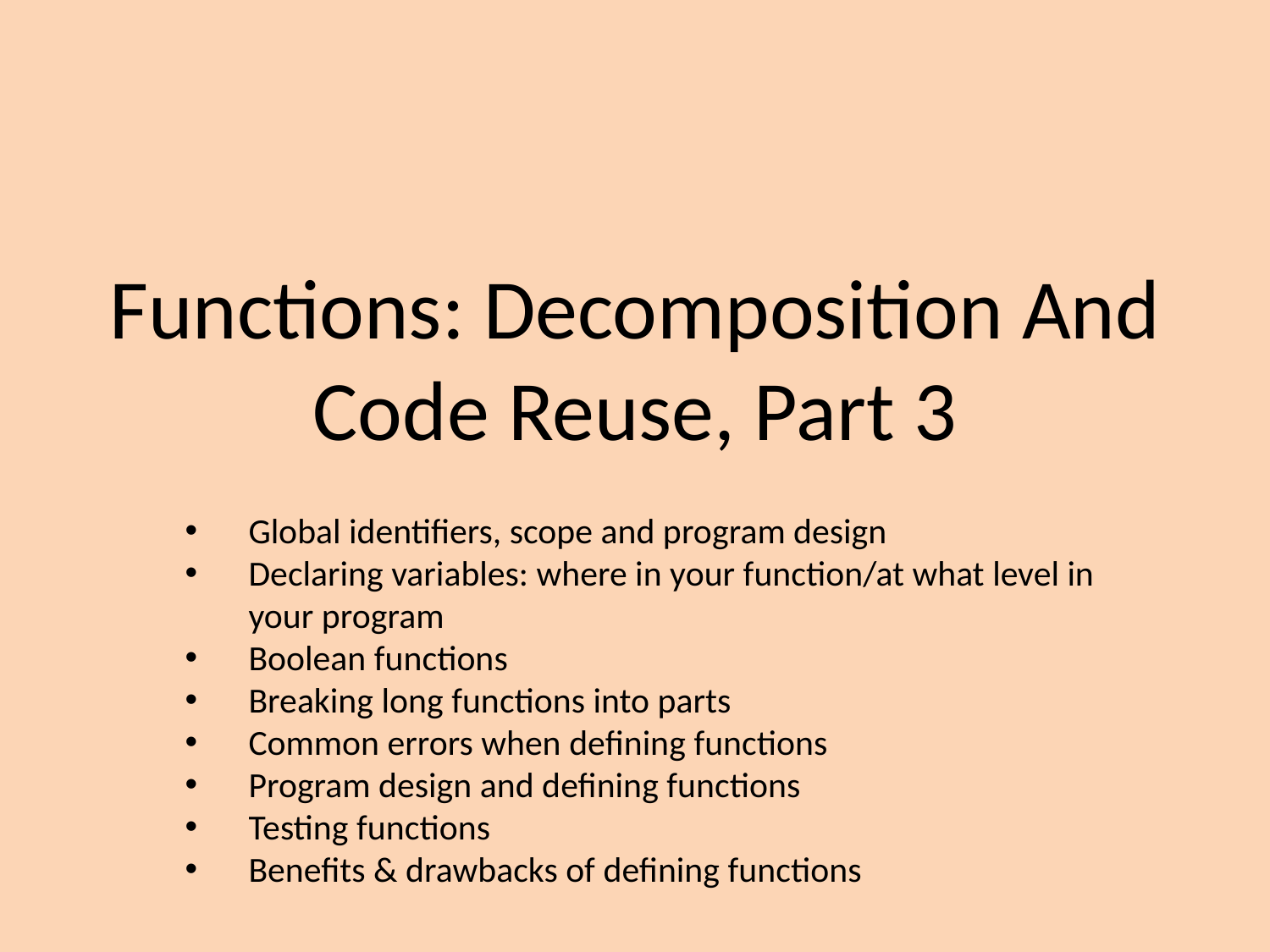

# Functions: Decomposition And Code Reuse, Part 3
Global identifiers, scope and program design
Declaring variables: where in your function/at what level in your program
Boolean functions
Breaking long functions into parts
Common errors when defining functions
Program design and defining functions
Testing functions
Benefits & drawbacks of defining functions